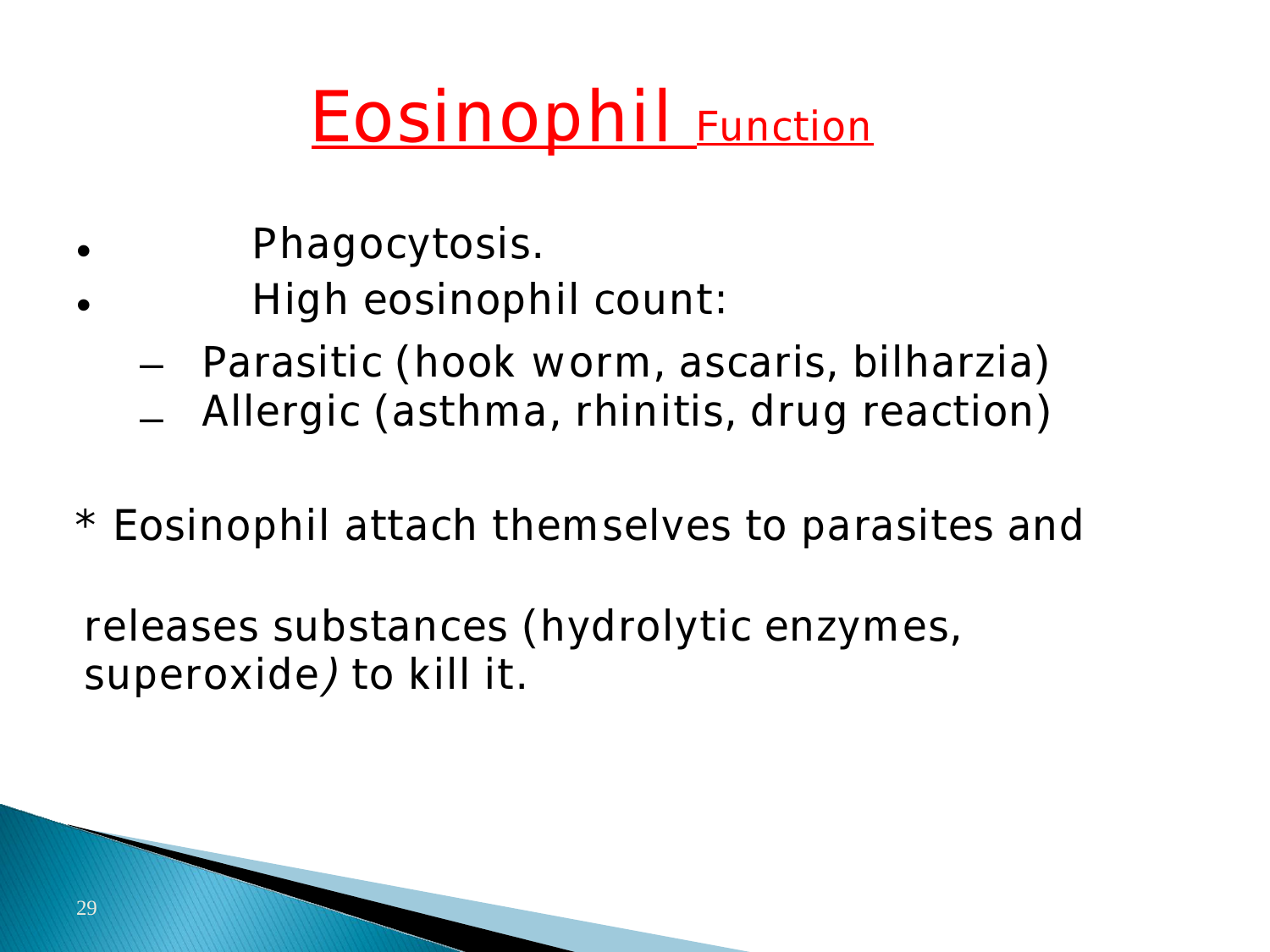

# Eosinophil Function
Phagocytosis.
High eosinophil count:
Parasitic (hook worm, ascaris, bilharzia) Allergic (asthma, rhinitis, drug reaction)
•
•
–
–
* Eosinophil attach themselves to parasites and
releases substances (hydrolytic enzymes, superoxide) to kill it.
29